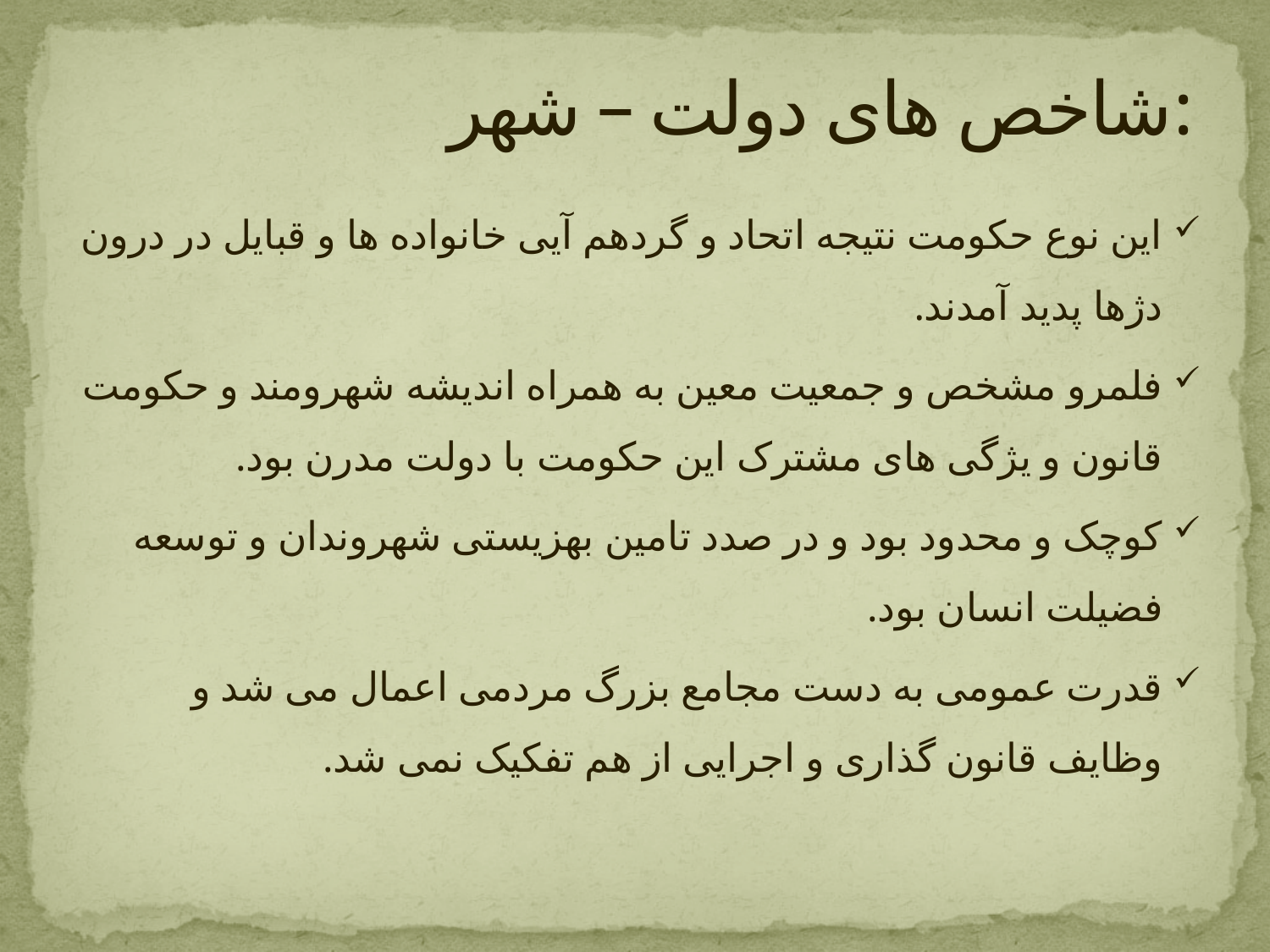

# شاخص های دولت – شهر:
این نوع حکومت نتیجه اتحاد و گردهم آیی خانواده ها و قبایل در درون دژها پدید آمدند.
فلمرو مشخص و جمعیت معین به همراه اندیشه شهرومند و حکومت قانون و یژگی های مشترک این حکومت با دولت مدرن بود.
کوچک و محدود بود و در صدد تامین بهزیستی شهروندان و توسعه فضیلت انسان بود.
قدرت عمومی به دست مجامع بزرگ مردمی اعمال می شد و وظایف قانون گذاری و اجرایی از هم تفکیک نمی شد.